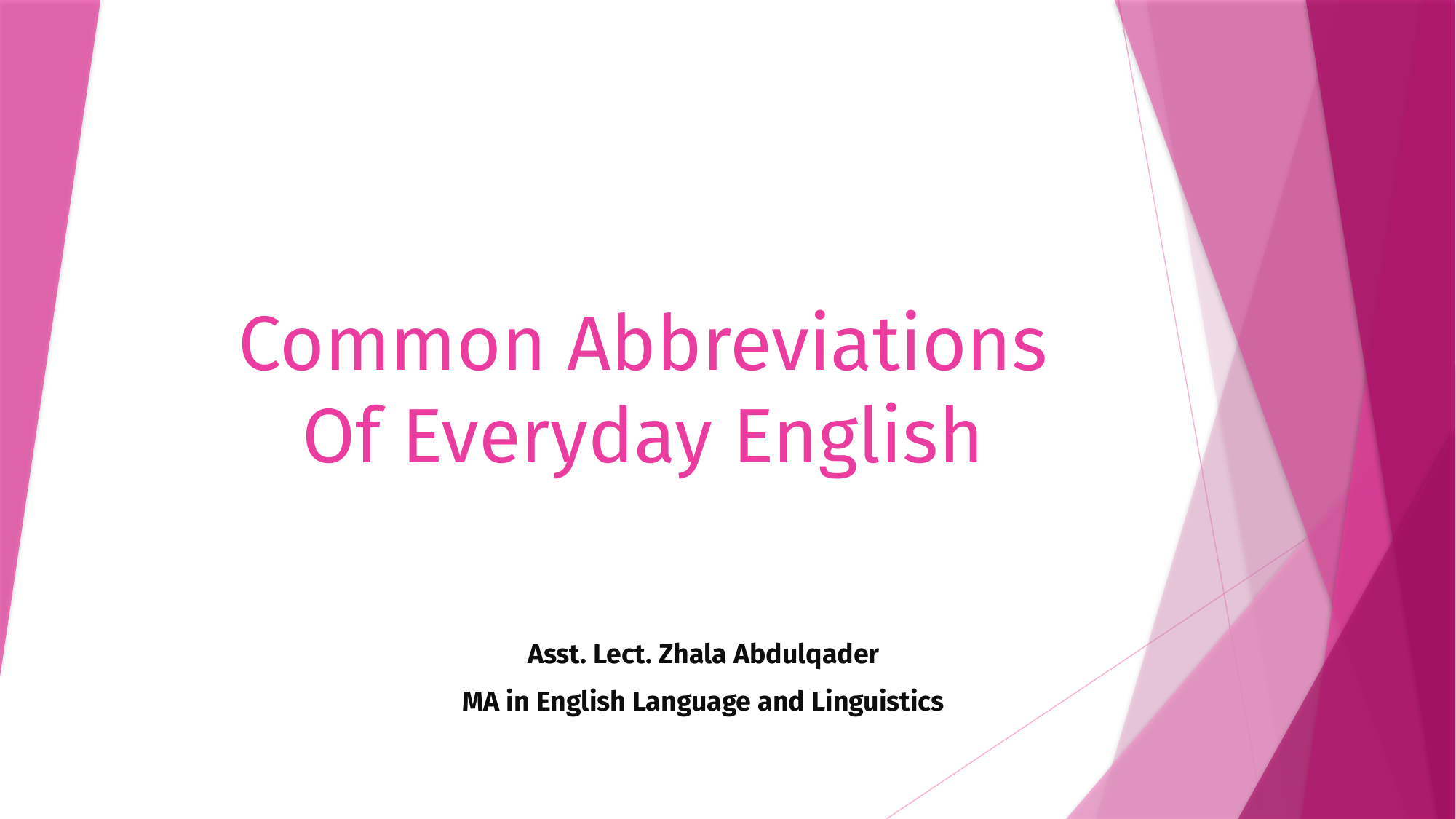

# Common Abbreviations Of Everyday English
Asst. Lect. Zhala Abdulqader
MA in English Language and Linguistics